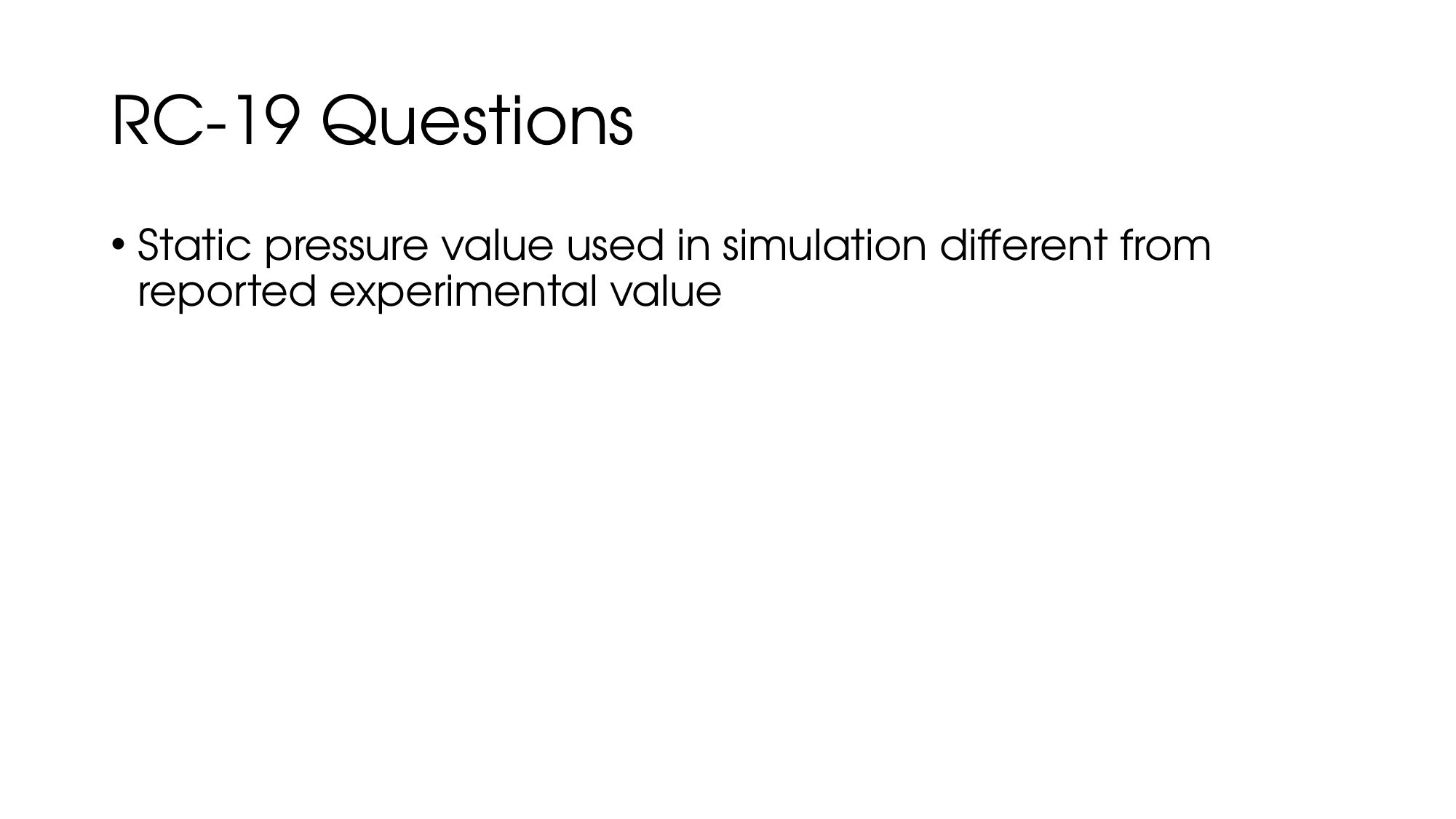

# RC-19 Questions
Static pressure value used in simulation different from reported experimental value